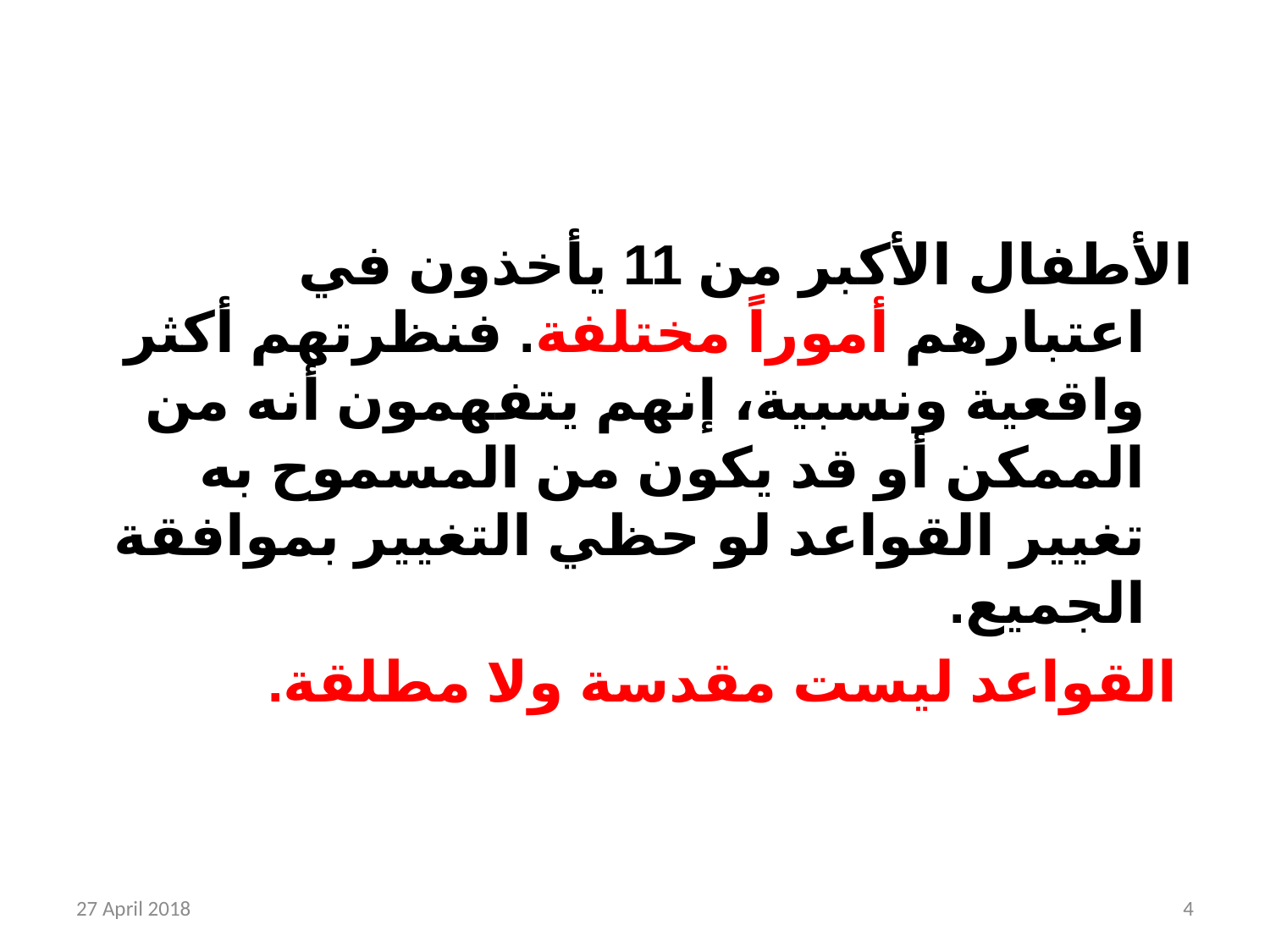

#
الأطفال الأكبر من 11 يأخذون في اعتبارهم أموراً مختلفة. فنظرتهم أكثر واقعية ونسبية، إنهم يتفهمون أنه من الممكن أو قد يكون من المسموح به تغيير القواعد لو حظي التغيير بموافقة الجميع.
 القواعد ليست مقدسة ولا مطلقة.
27 April 2018
4